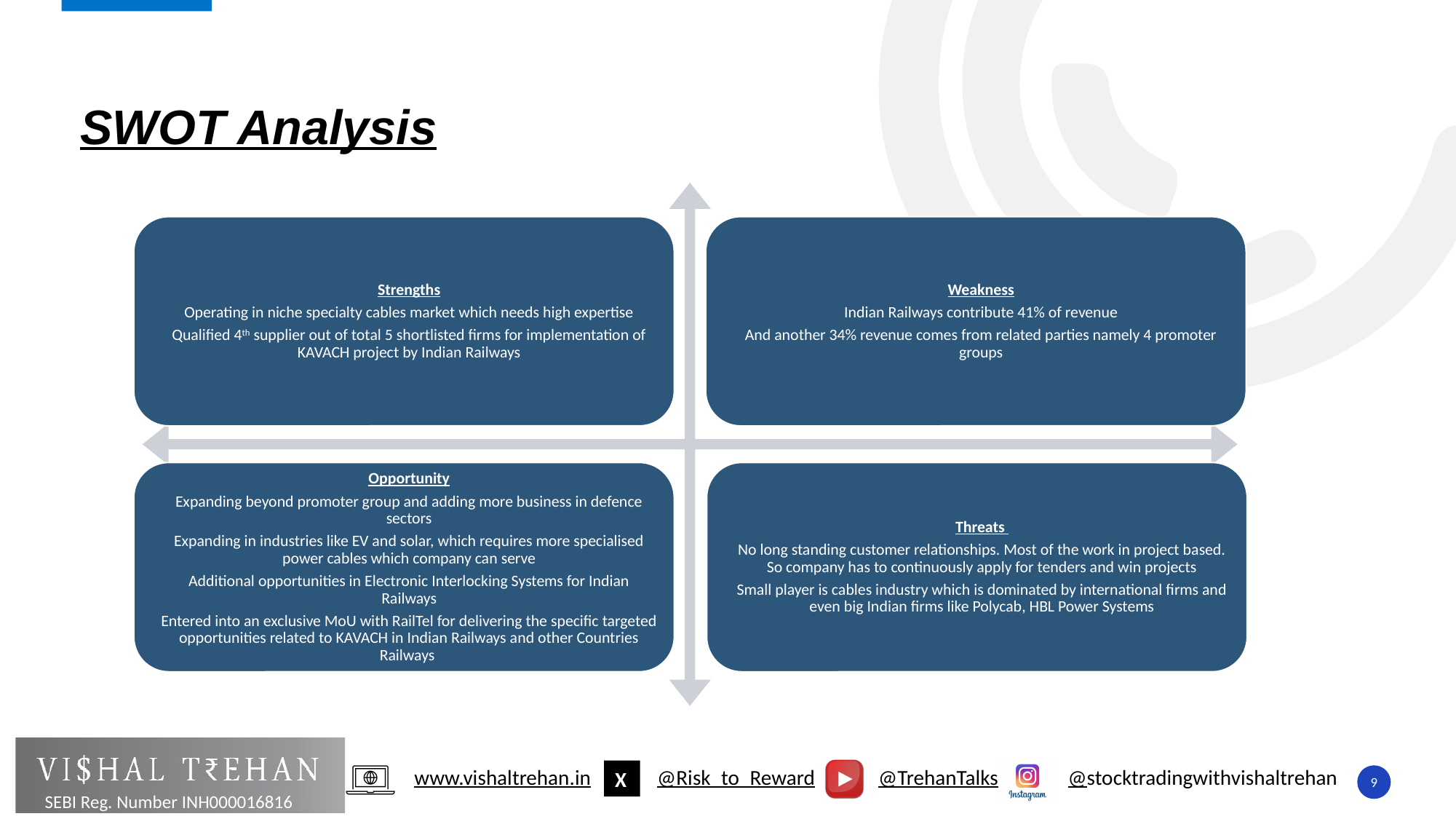

# SWOT Analysis
Strengths
Operating in niche specialty cables market which needs high expertise
Qualified 4th supplier out of total 5 shortlisted firms for implementation of KAVACH project by Indian Railways
Weakness
Indian Railways contribute 41% of revenue
And another 34% revenue comes from related parties namely 4 promoter groups
Opportunity
Expanding beyond promoter group and adding more business in defence sectors
Expanding in industries like EV and solar, which requires more specialised power cables which company can serve
Additional opportunities in Electronic Interlocking Systems for Indian Railways
Entered into an exclusive MoU with RailTel for delivering the specific targeted opportunities related to KAVACH in Indian Railways and other Countries Railways
Threats
No long standing customer relationships. Most of the work in project based. So company has to continuously apply for tenders and win projects
Small player is cables industry which is dominated by international firms and even big Indian firms like Polycab, HBL Power Systems
9